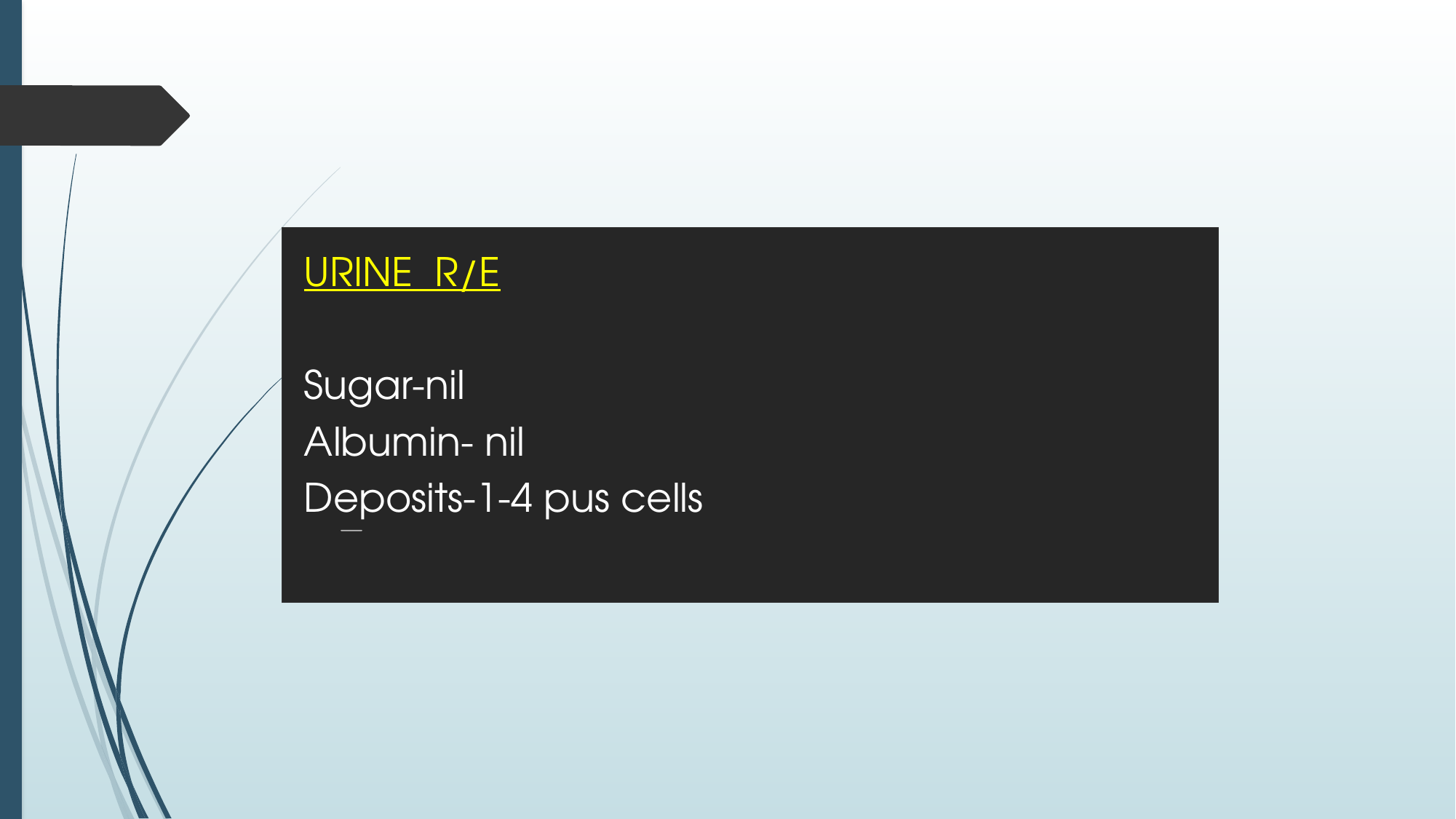

URINE  R/E

Sugar-nil
Albumin- nil
Deposits-1-4 pus cells